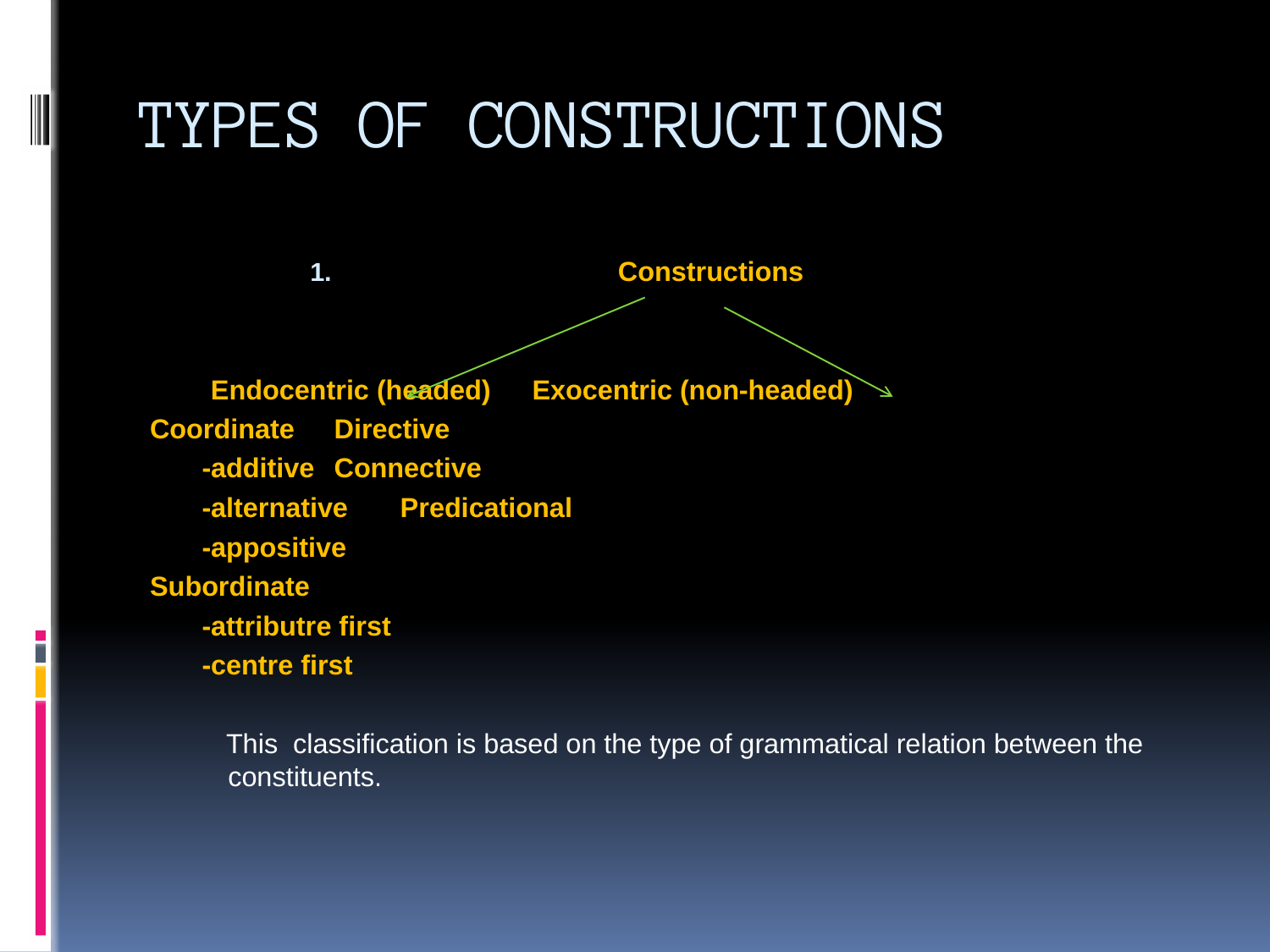

# TYPES OF CONSTRUCTIONS
Constructions

        Endocentric (headed)		Exocentric (non-headed)
Coordinate				Directive
	-additive				Connective
	-alternative				Predicational
	-appositive
Subordinate
	-attributre first
	-centre first

          This  classification is based on the type of grammatical relation between the constituents.